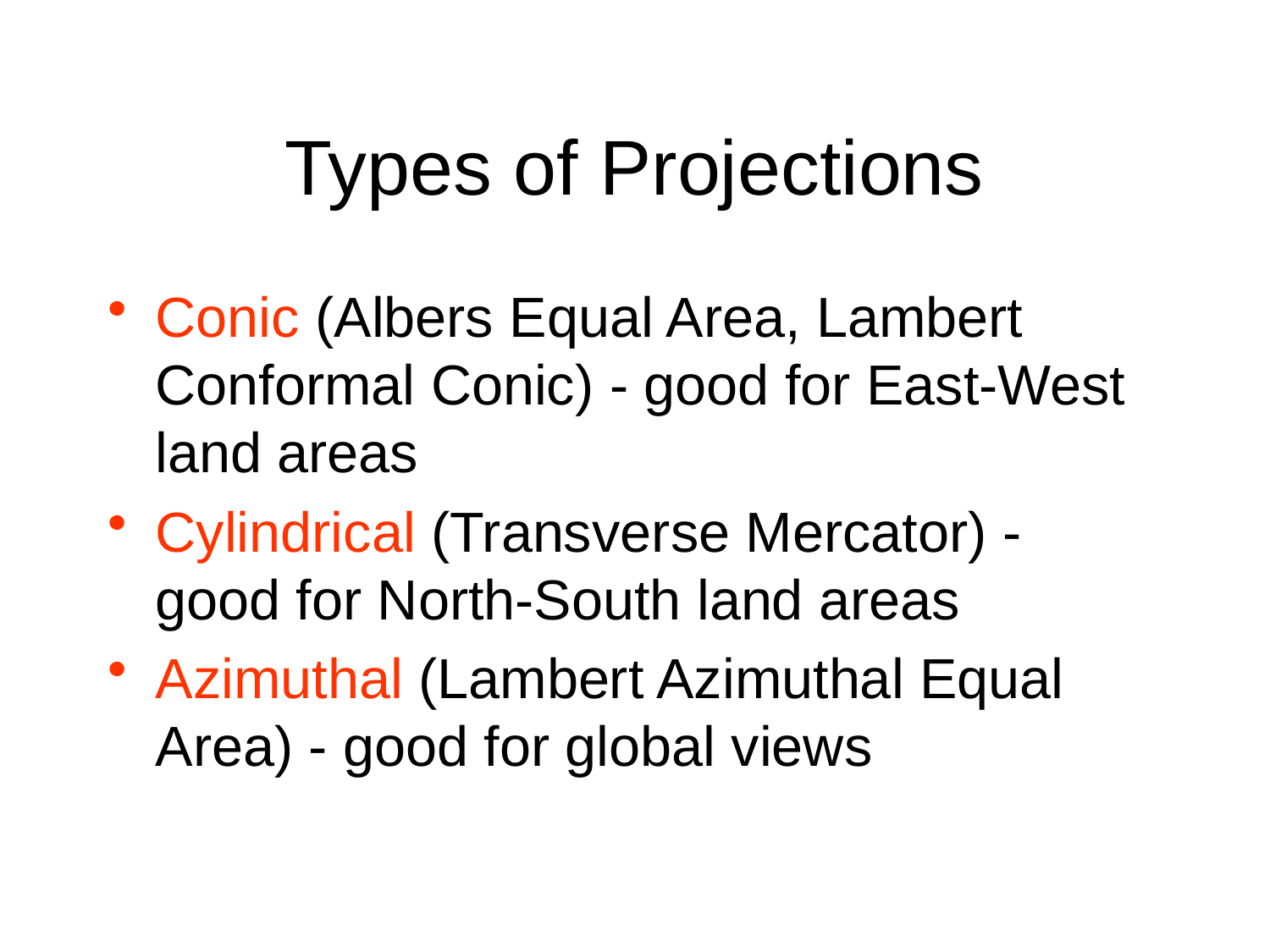

Types of Projections
Conic (Albers Equal Area, Lambert Conformal Conic) - good for East-West land areas
Cylindrical (Transverse Mercator) - good for North-South land areas
Azimuthal (Lambert Azimuthal Equal Area) - good for global views